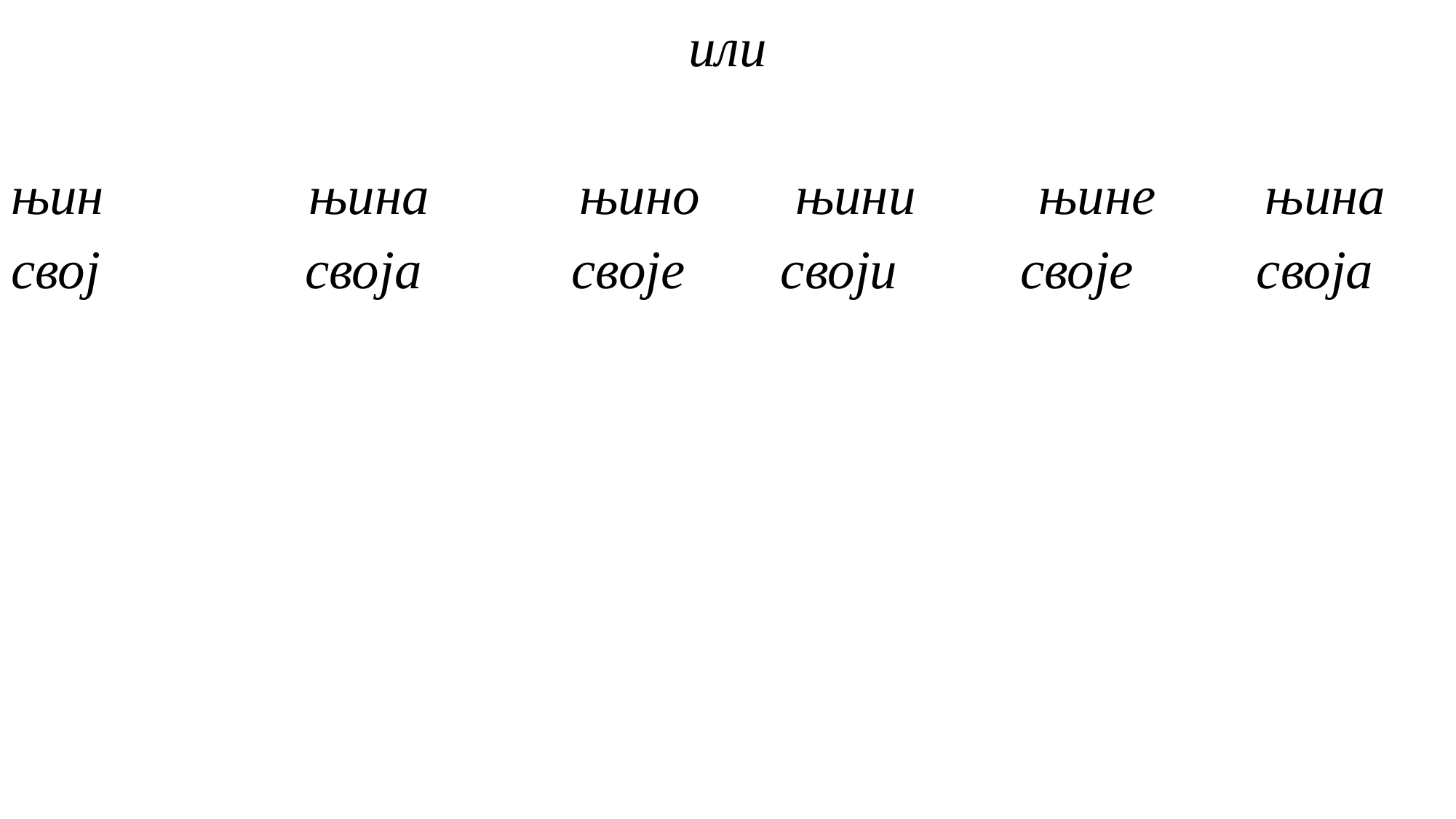

или

њин               њина           њино       њини         њине        њина
свој               своја           своје       своји         своје         своја